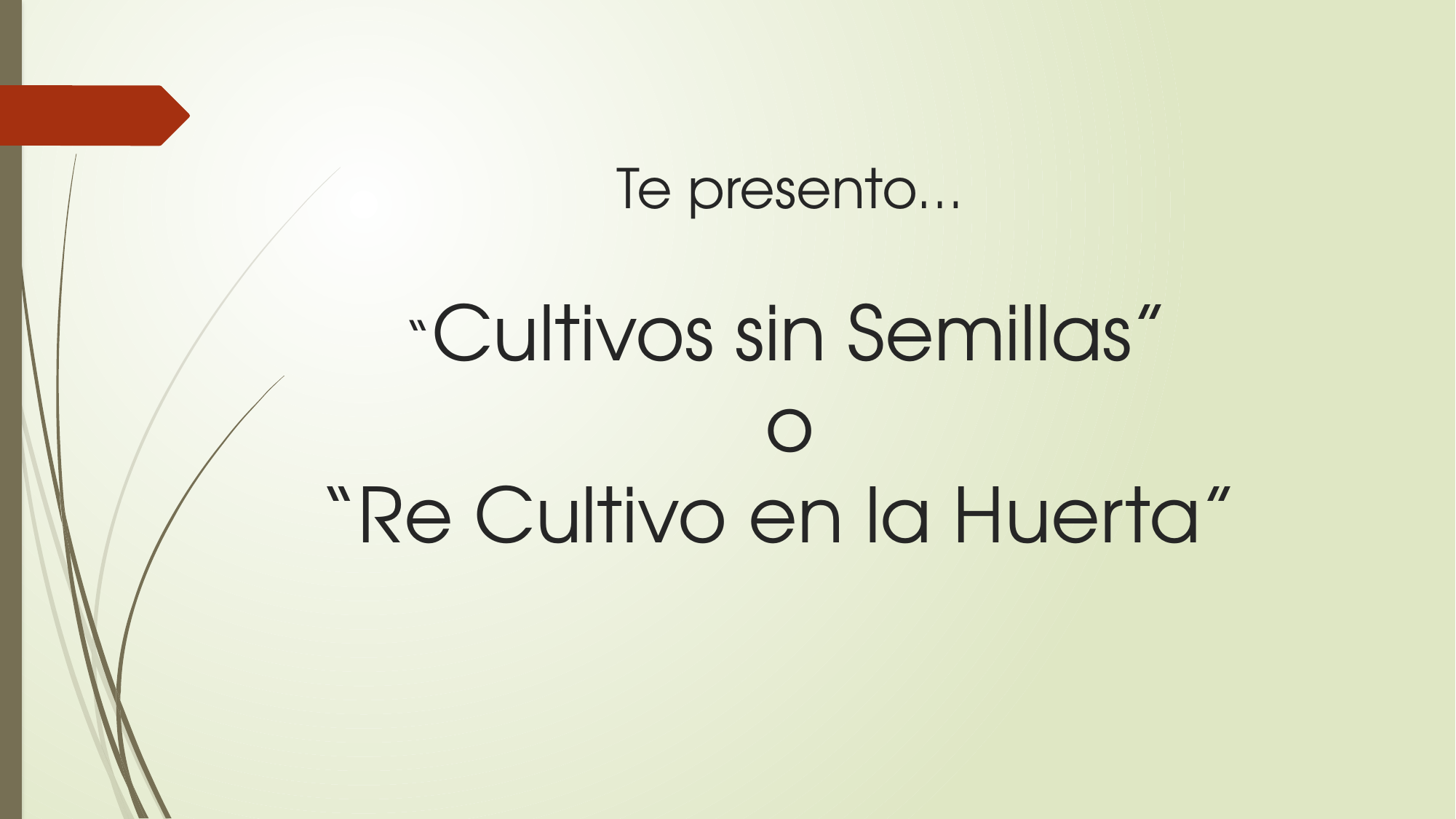

# Te presento… “Cultivos sin Semillas” o “Re Cultivo en la Huerta”